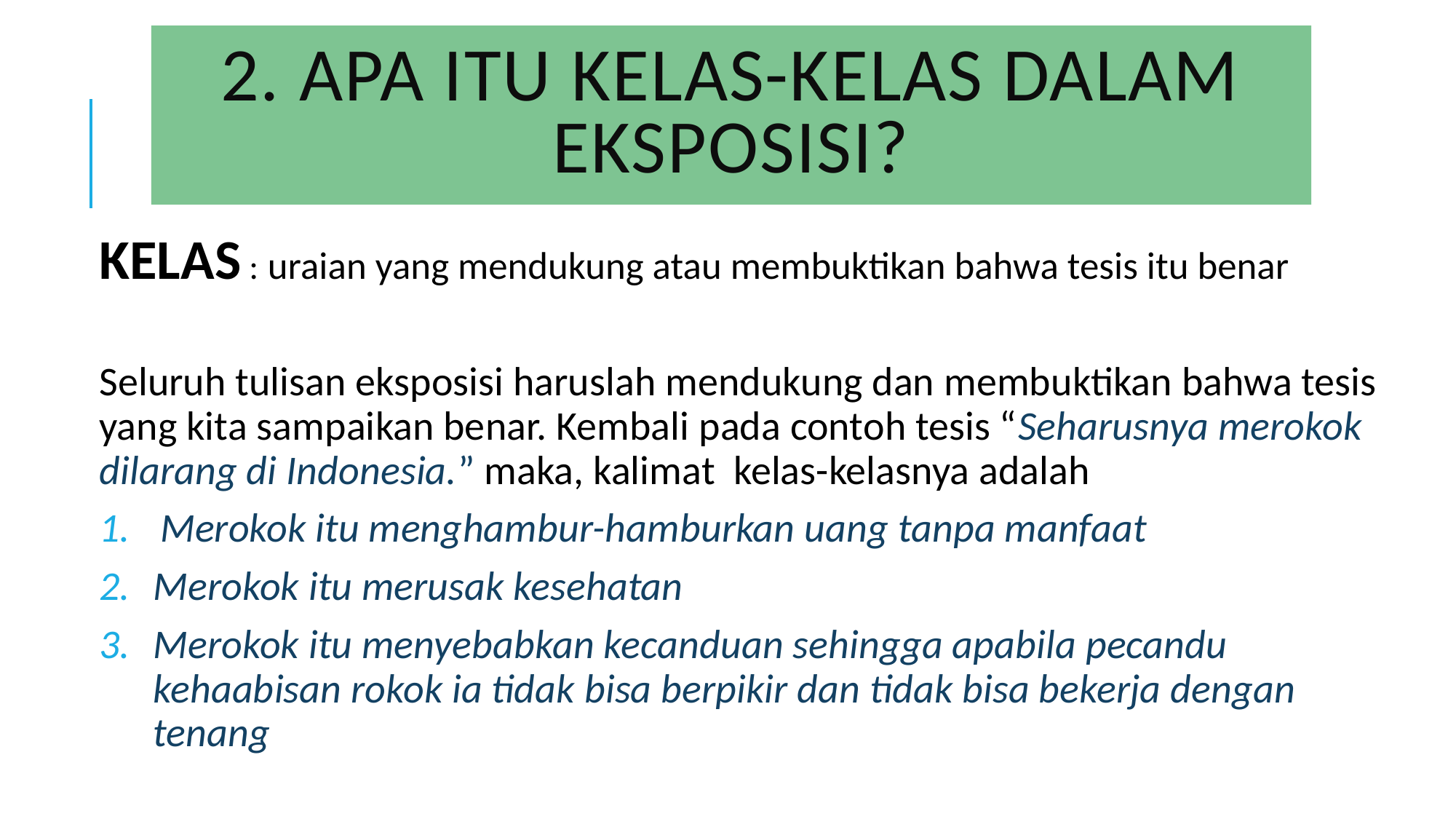

# 2. Apa itu kelas-kelas dalam eksposisi?
KELAS : uraian yang mendukung atau membuktikan bahwa tesis itu benar

Seluruh tulisan eksposisi haruslah mendukung dan membuktikan bahwa tesis yang kita sampaikan benar. Kembali pada contoh tesis “Seharusnya merokok dilarang di Indonesia.” maka, kalimat  kelas-kelasnya adalah
Merokok itu menghambur-hamburkan uang tanpa manfaat
Merokok itu merusak kesehatan
Merokok itu menyebabkan kecanduan sehingga apabila pecandu kehaabisan rokok ia tidak bisa berpikir dan tidak bisa bekerja dengan tenang